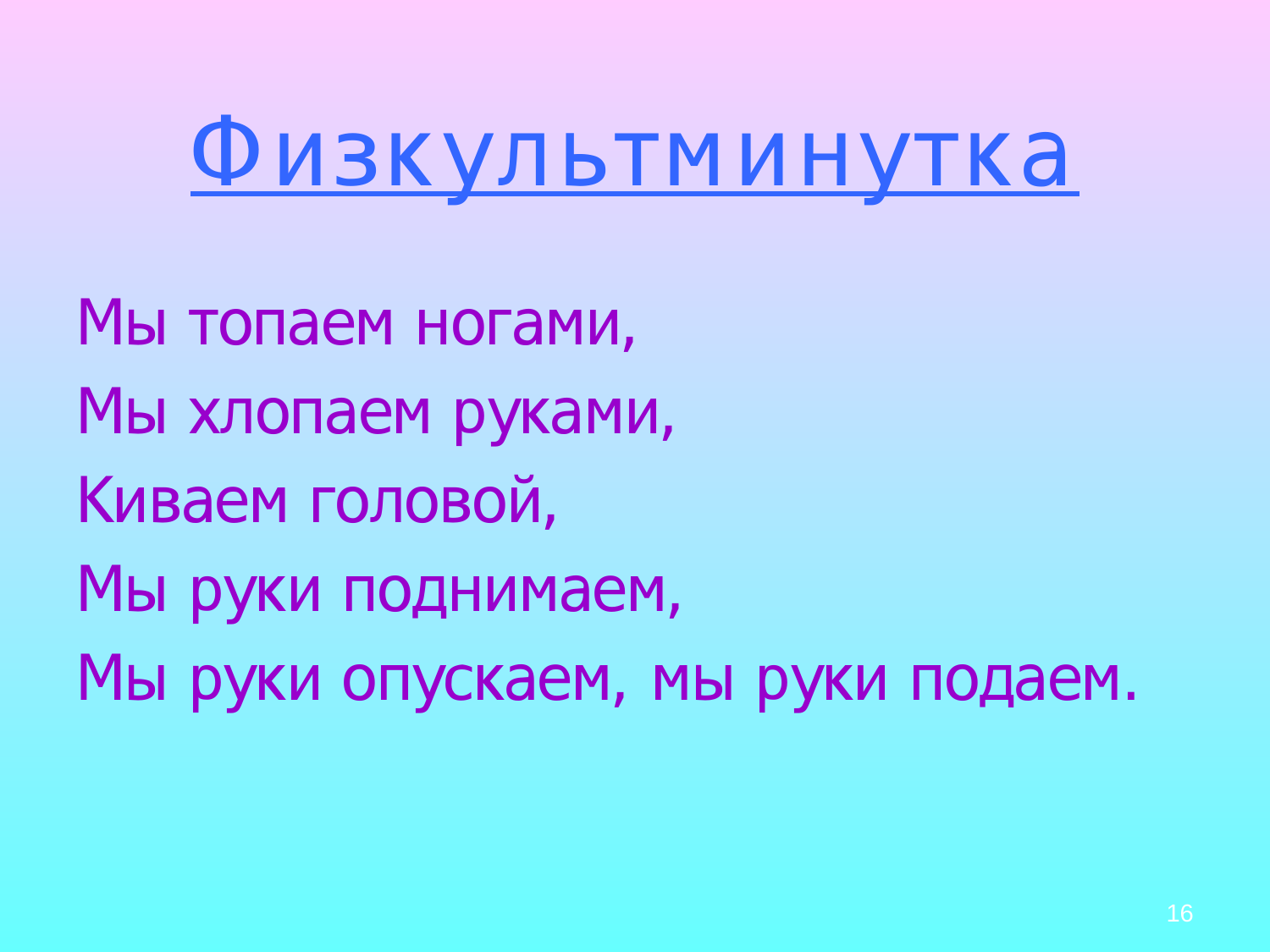

# Физкультминутка
Мы топаем ногами,
Мы хлопаем руками,
Киваем головой,
Мы руки поднимаем,
Мы руки опускаем, мы руки подаем.

16